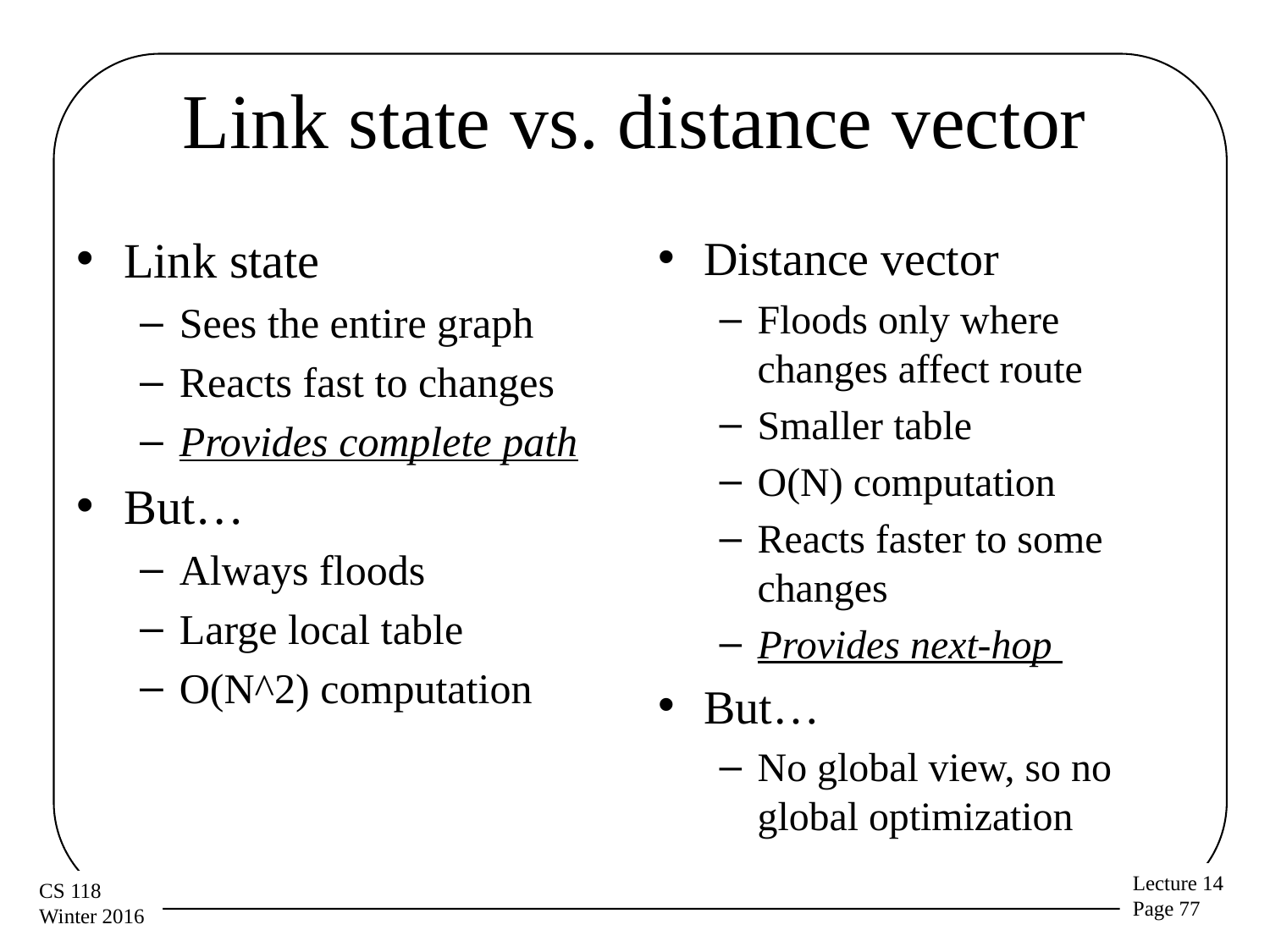

# Link state vs. distance vector
Link state
Sees the entire graph
Reacts fast to changes
Provides complete path
But…
Always floods
Large local table
O(N^2) computation

Distance vector
Floods only where changes affect route
Smaller table
O(N) computation
Reacts faster to some changes
Provides next-hop
But…
No global view, so no global optimization